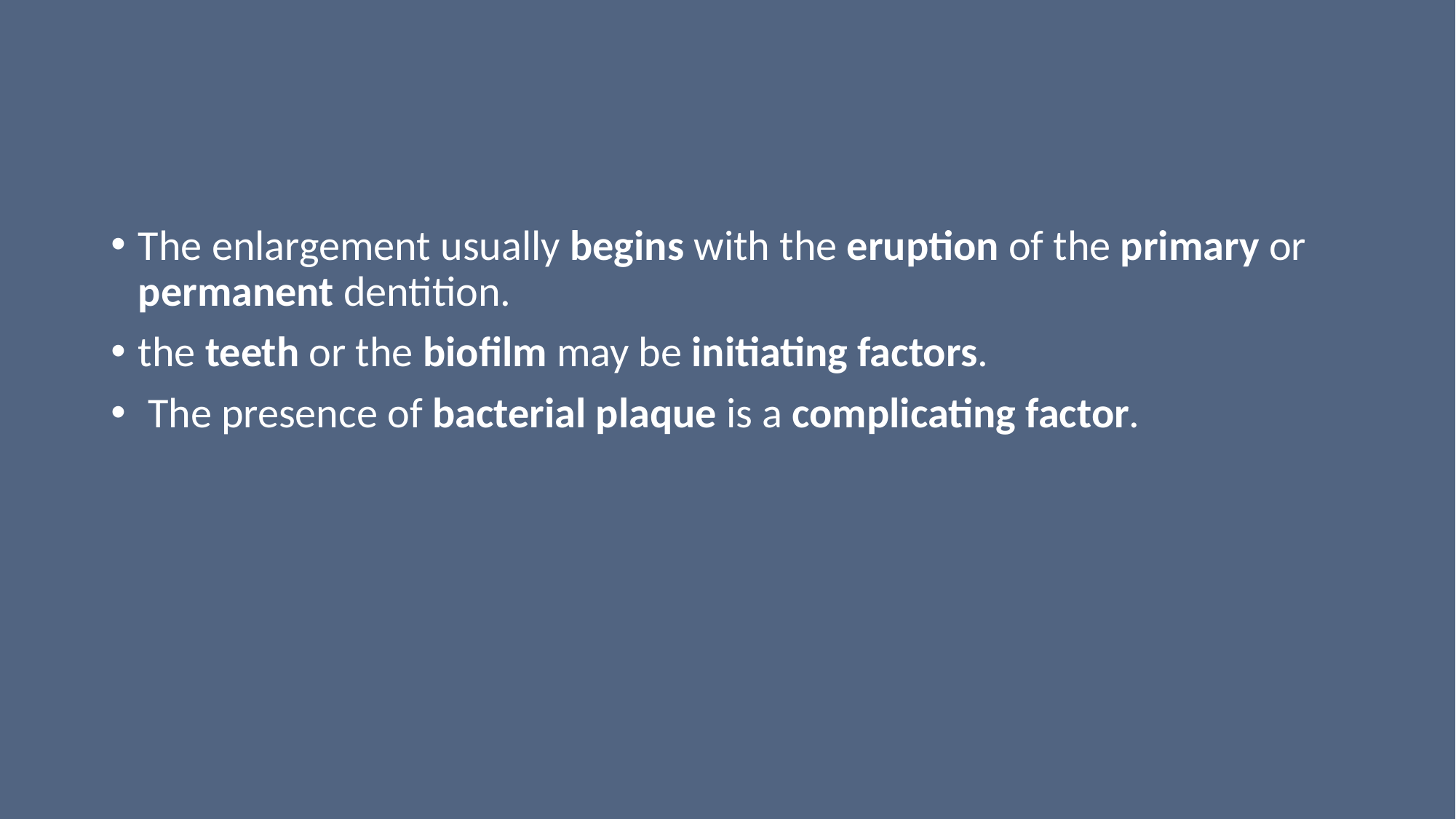

#
The enlargement usually begins with the eruption of the primary or permanent dentition.
the teeth or the biofilm may be initiating factors.
 The presence of bacterial plaque is a complicating factor.